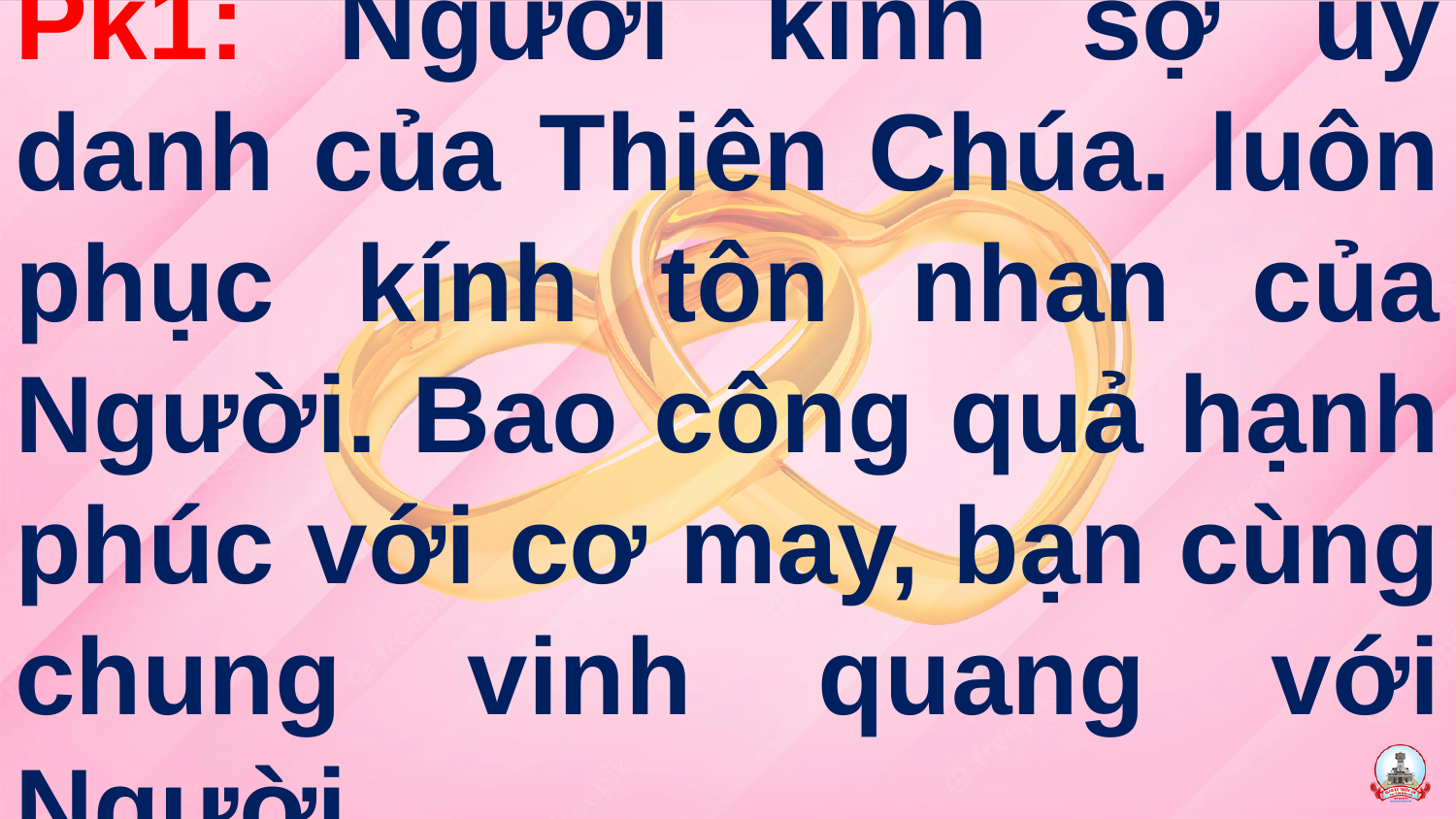

# Pk1: Người kính sợ uy danh của Thiên Chúa. luôn phục kính tôn nhan của Người. Bao công quả hạnh phúc với cơ may, bạn cùng chung vinh quang với Người.